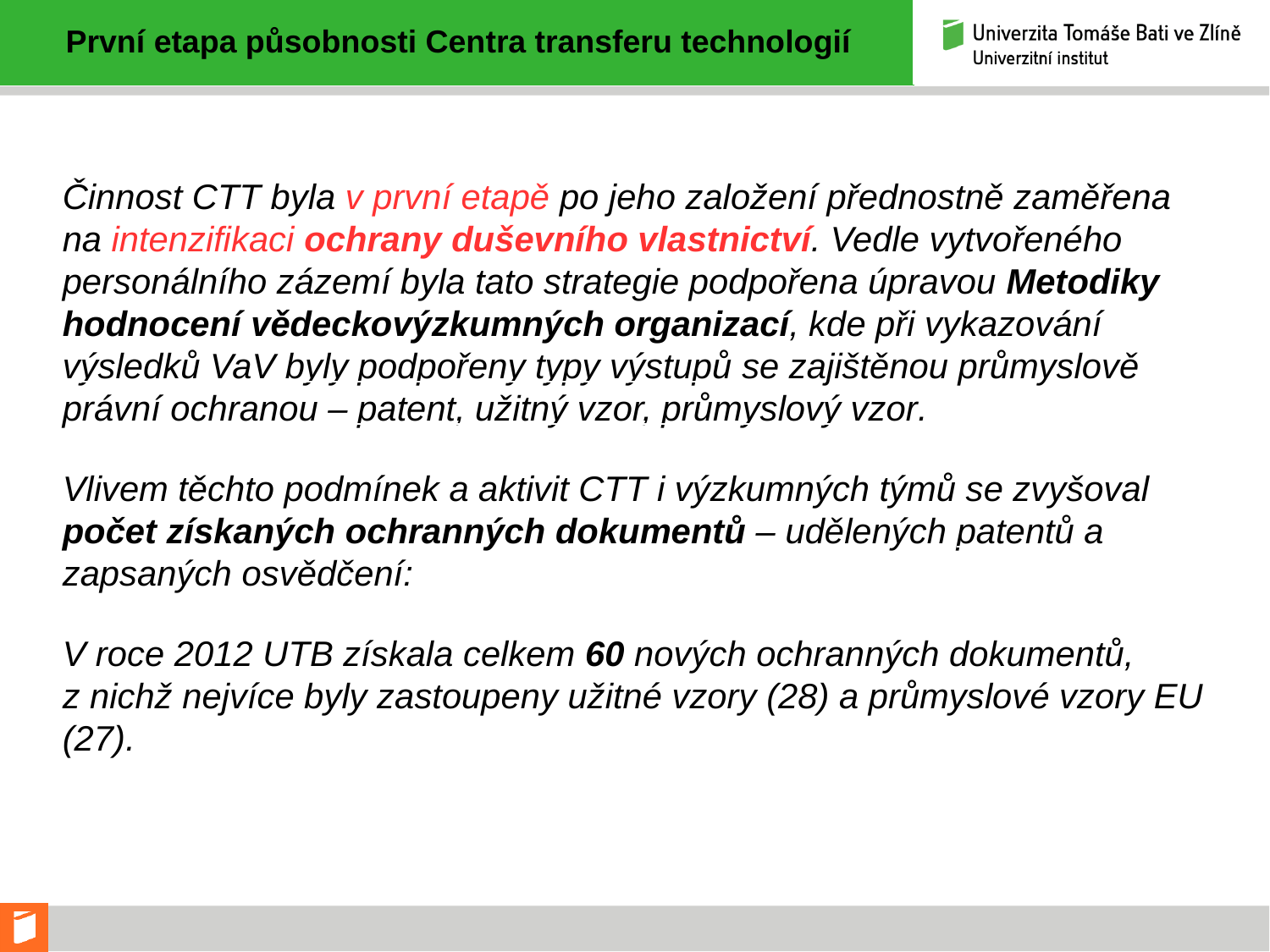

První etapa působnosti Centra transferu technologií

Činnost CTT byla v první etapě po jeho založení přednostně zaměřena    na intenzifikaci ochrany duševního vlastnictví. Vedle vytvořeného personálního zázemí byla tato strategie podpořena úpravou Metodiky hodnocení vědeckovýzkumných organizací, kde při vykazování výsledků VaV byly podpořeny typy výstupů se zajištěnou průmyslově právní ochranou – patent, užitný vzor, průmyslový vzor.

Vlivem těchto podmínek a aktivit CTT i výzkumných týmů se zvyšoval  počet získaných ochranných dokumentů – udělených patentů a zapsaných osvědčení:

V roce 2012 UTB získala celkem 60 nových ochranných dokumentů,
z nichž nejvíce byly zastoupeny užitné vzory (28) a průmyslové vzory EU (27).